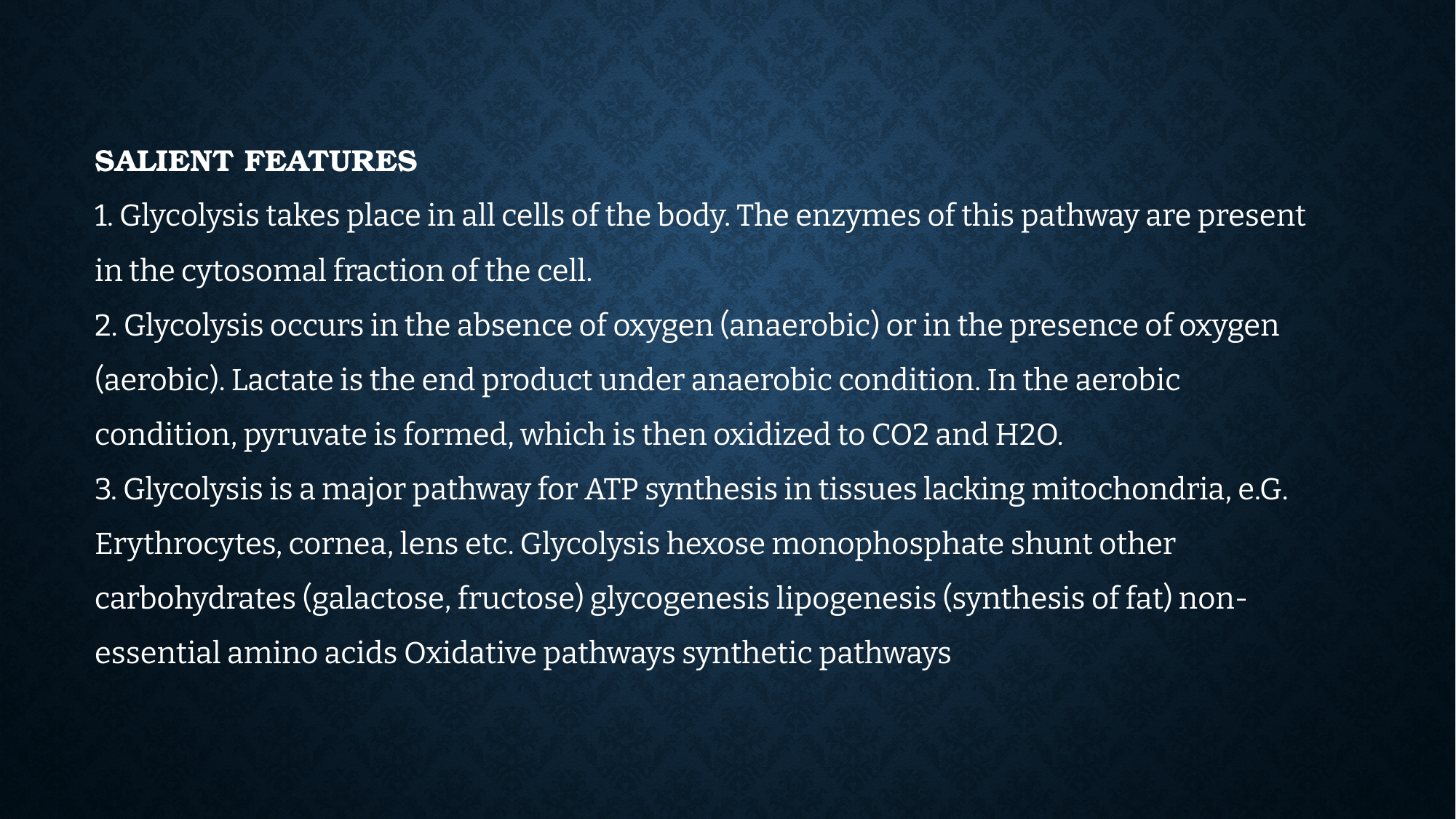

# Salient features 1. Glycolysis takes place in all cells of the body. The enzymes of this pathway are present in the cytosomal fraction of the cell. 2. Glycolysis occurs in the absence of oxygen (anaerobic) or in the presence of oxygen (aerobic). Lactate is the end product under anaerobic condition. In the aerobic condition, pyruvate is formed, which is then oxidized to CO2 and H2O. 3. Glycolysis is a major pathway for ATP synthesis in tissues lacking mitochondria, e.G. Erythrocytes, cornea, lens etc. Glycolysis hexose monophosphate shunt other carbohydrates (galactose, fructose) glycogenesis lipogenesis (synthesis of fat) non-essential amino acids Oxidative pathways synthetic pathways